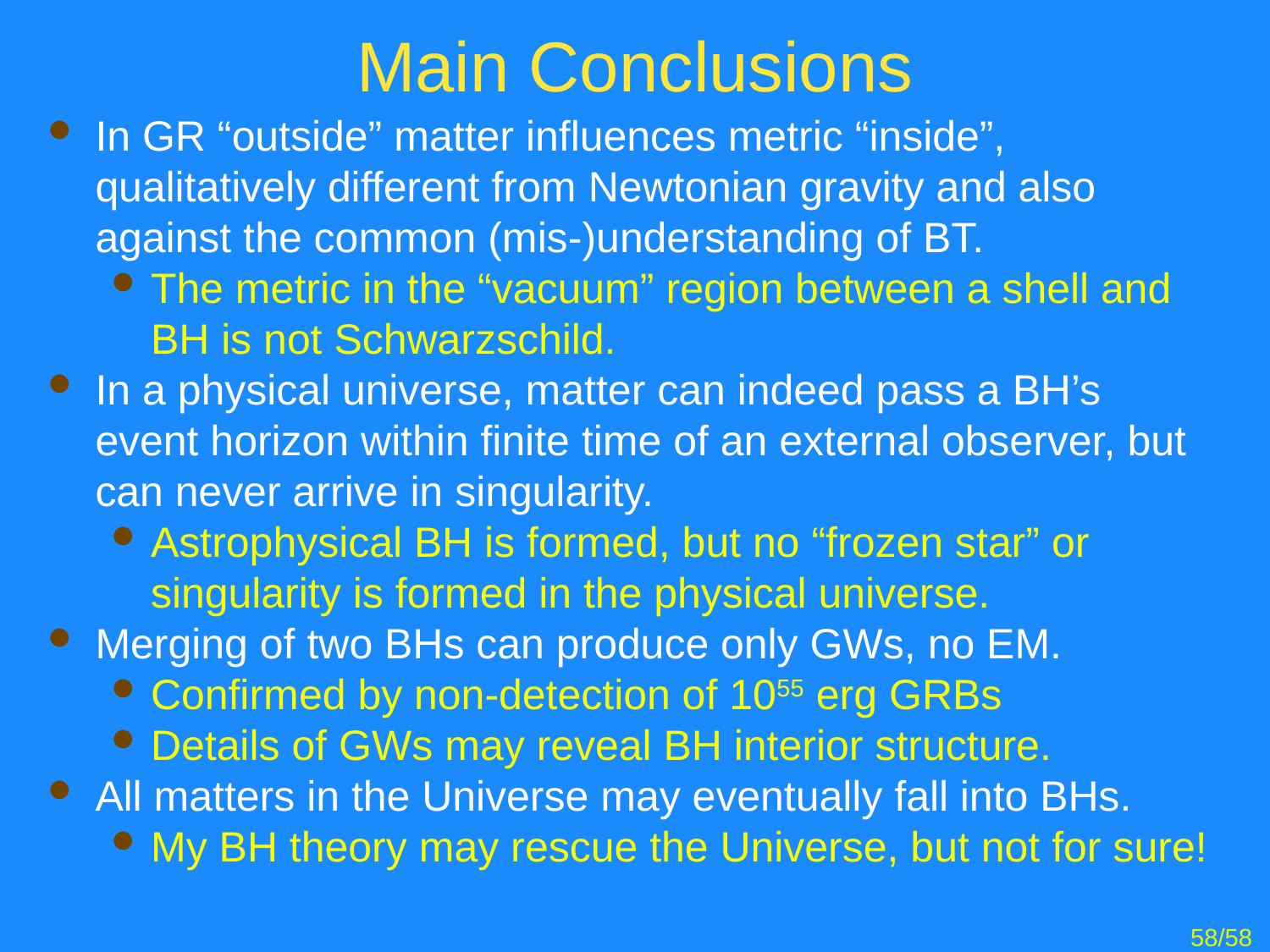

# Main Conclusions
In GR “outside” matter influences metric “inside”, qualitatively different from Newtonian gravity and also against the common (mis-)understanding of BT.
The metric in the “vacuum” region between a shell and BH is not Schwarzschild.
In a physical universe, matter can indeed pass a BH’s event horizon within finite time of an external observer, but can never arrive in singularity.
Astrophysical BH is formed, but no “frozen star” or singularity is formed in the physical universe.
Merging of two BHs can produce only GWs, no EM.
Confirmed by non-detection of 1055 erg GRBs
Details of GWs may reveal BH interior structure.
All matters in the Universe may eventually fall into BHs.
My BH theory may rescue the Universe, but not for sure!
58/58